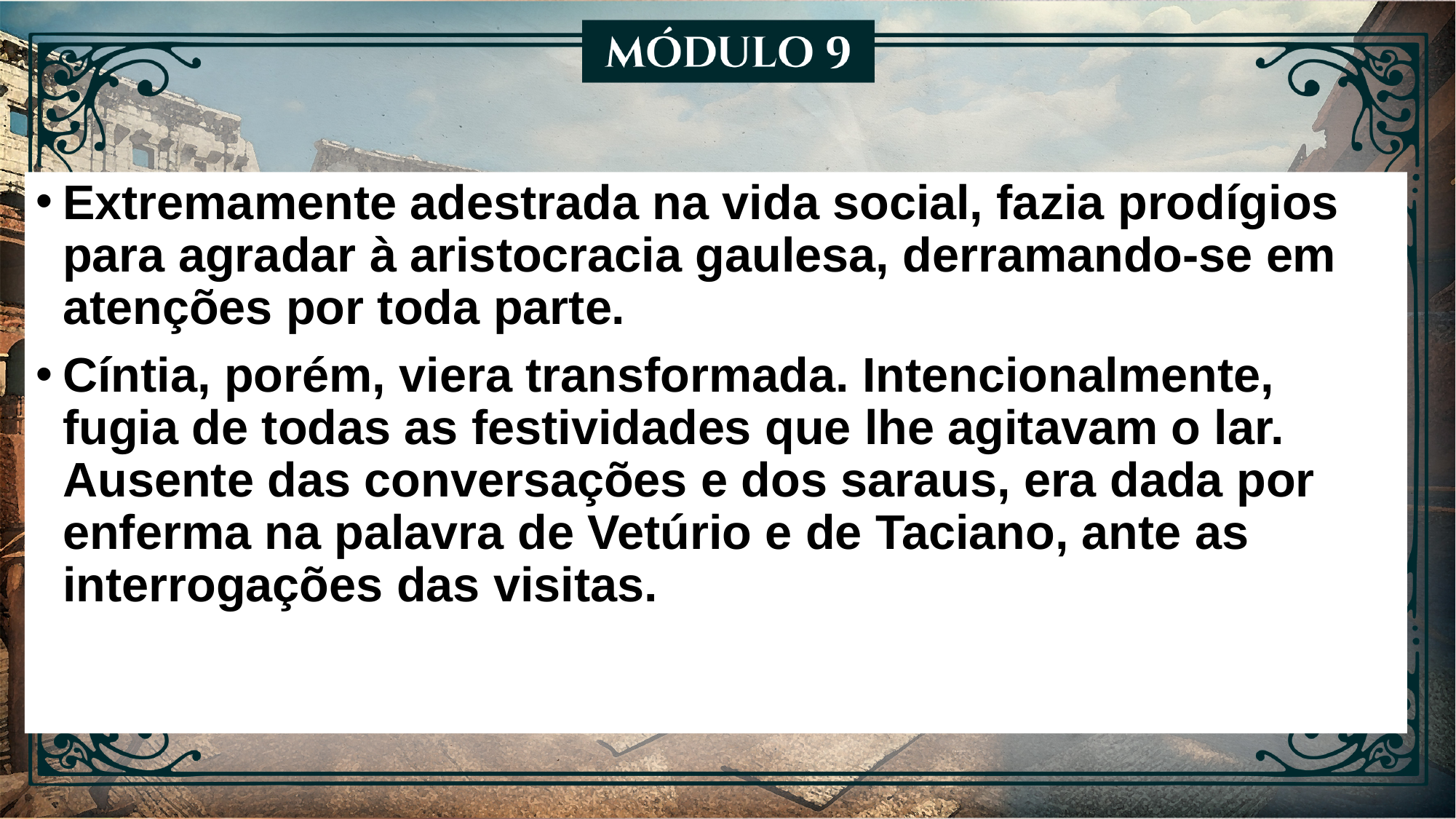

Extremamente adestrada na vida social, fazia prodígios para agradar à aristocracia gaulesa, derramando-se em atenções por toda parte.
Cíntia, porém, viera transformada. Intencionalmente, fugia de todas as festividades que lhe agitavam o lar. Ausente das conversações e dos saraus, era dada por enferma na palavra de Vetúrio e de Taciano, ante as interrogações das visitas.